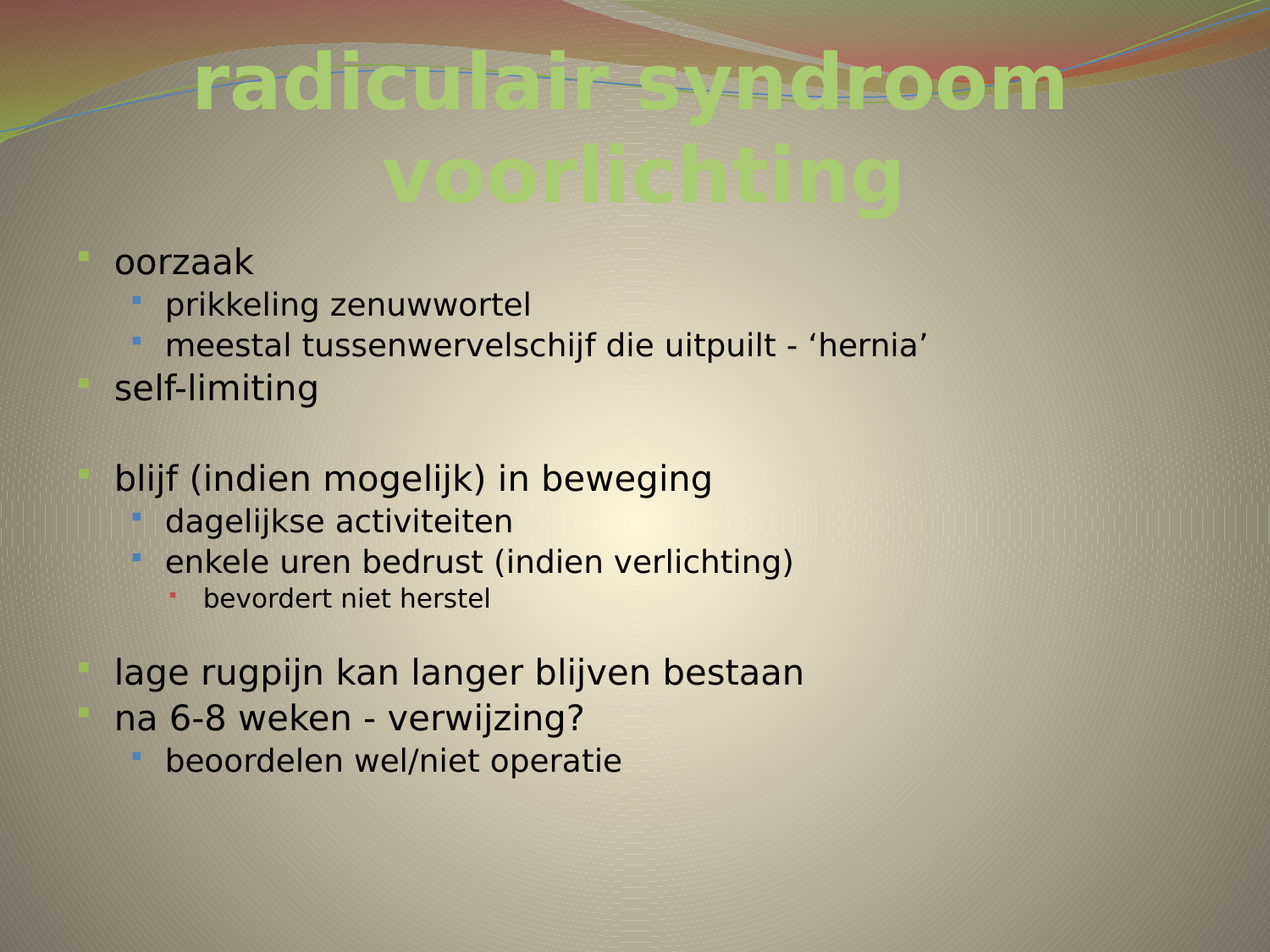

# radiculair syndroom voorlichting
oorzaak
prikkeling zenuwwortel
meestal tussenwervelschijf die uitpuilt - ‘hernia’
self-limiting

blijf (indien mogelijk) in beweging
dagelijkse activiteiten
enkele uren bedrust (indien verlichting)
bevordert niet herstel

lage rugpijn kan langer blijven bestaan
na 6-8 weken - verwijzing?
beoordelen wel/niet operatie